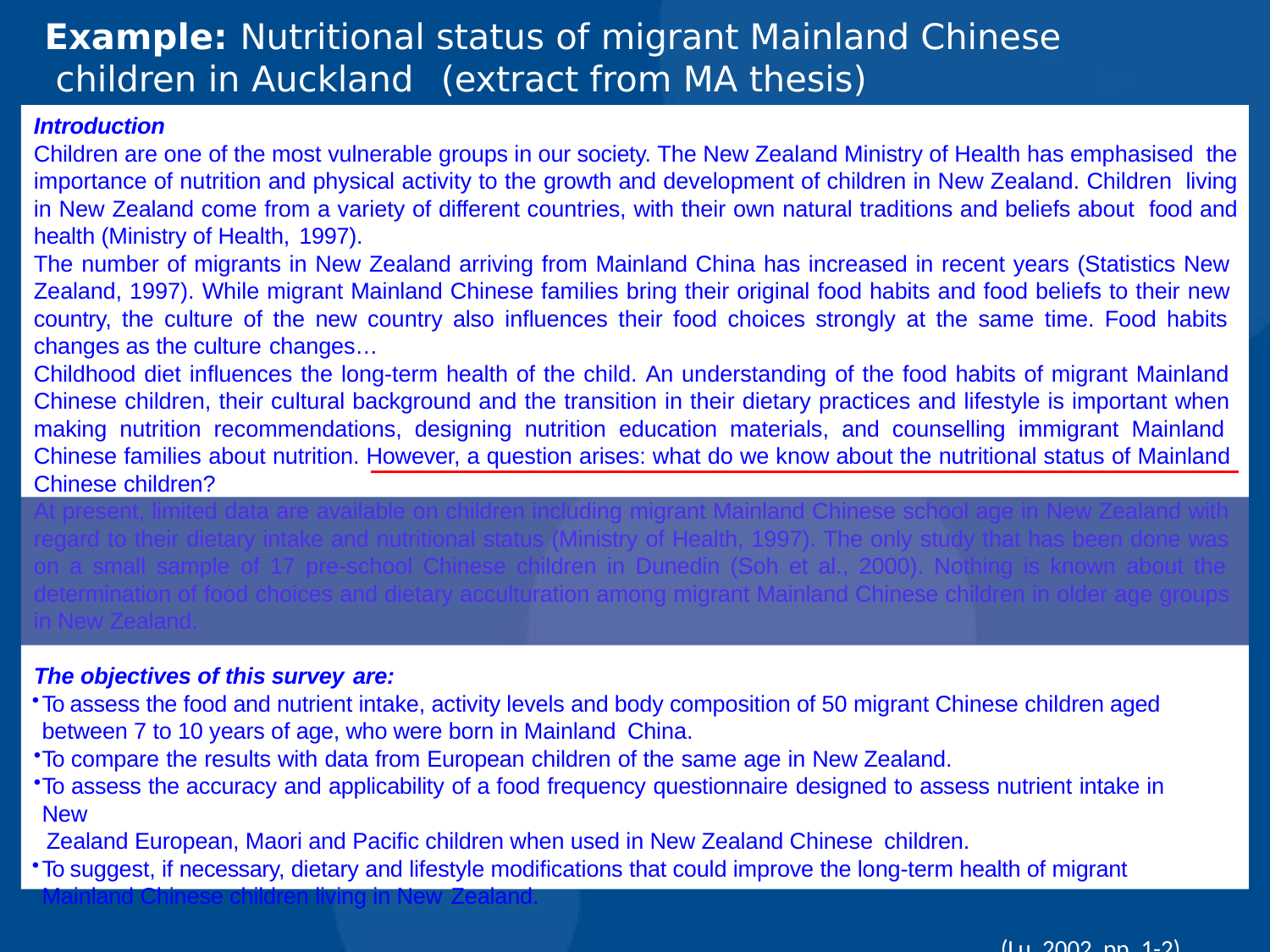

# Example: Nutritional status of migrant Mainland Chinese  children in Auckland	(extract from MA thesis)

Introduction
Children are one of the most vulnerable groups in our society. The New Zealand Ministry of Health has emphasised  the importance of nutrition and physical activity to the growth and development of children in New Zealand. Children  living in New Zealand come from a variety of different countries, with their own natural traditions and beliefs about  food and health (Ministry of Health, 1997).
The number of migrants in New Zealand arriving from Mainland China has increased in recent years (Statistics New  Zealand, 1997). While migrant Mainland Chinese families bring their original food habits and food beliefs to their new  country, the culture of the new country also influences their food choices strongly at the same time. Food habits  changes as the culture changes…
Childhood diet influences the long-term health of the child. An understanding of the food habits of migrant Mainland  Chinese children, their cultural background and the transition in their dietary practices and lifestyle is important when  making nutrition recommendations, designing nutrition education materials, and counselling immigrant Mainland  Chinese families about nutrition. However, a question arises: what do we know about the nutritional status of Mainland  Chinese children?

At present, limited data are available on children including migrant Mainland Chinese school age in New Zealand with
regard to their dietary intake and nutritional status (Ministry of Health, 1997). The only study that has been done was  on a small sample of 17 pre-school Chinese children in Dunedin (Soh et al., 2000). Nothing is known about the  determination of food choices and dietary acculturation among migrant Mainland Chinese children in older age groups  in New Zealand.

The objectives of this survey are:
To assess the food and nutrient intake, activity levels and body composition of 50 migrant Chinese children aged  between 7 to 10 years of age, who were born in Mainland China.
To compare the results with data from European children of the same age in New Zealand.
To assess the accuracy and applicability of a food frequency questionnaire designed to assess nutrient intake in New
Zealand European, Maori and Pacific children when used in New Zealand Chinese children.
To suggest, if necessary, dietary and lifestyle modifications that could improve the long-term health of migrant  Mainland Chinese children living in New Zealand.

(Lu, 2002, pp. 1-2)